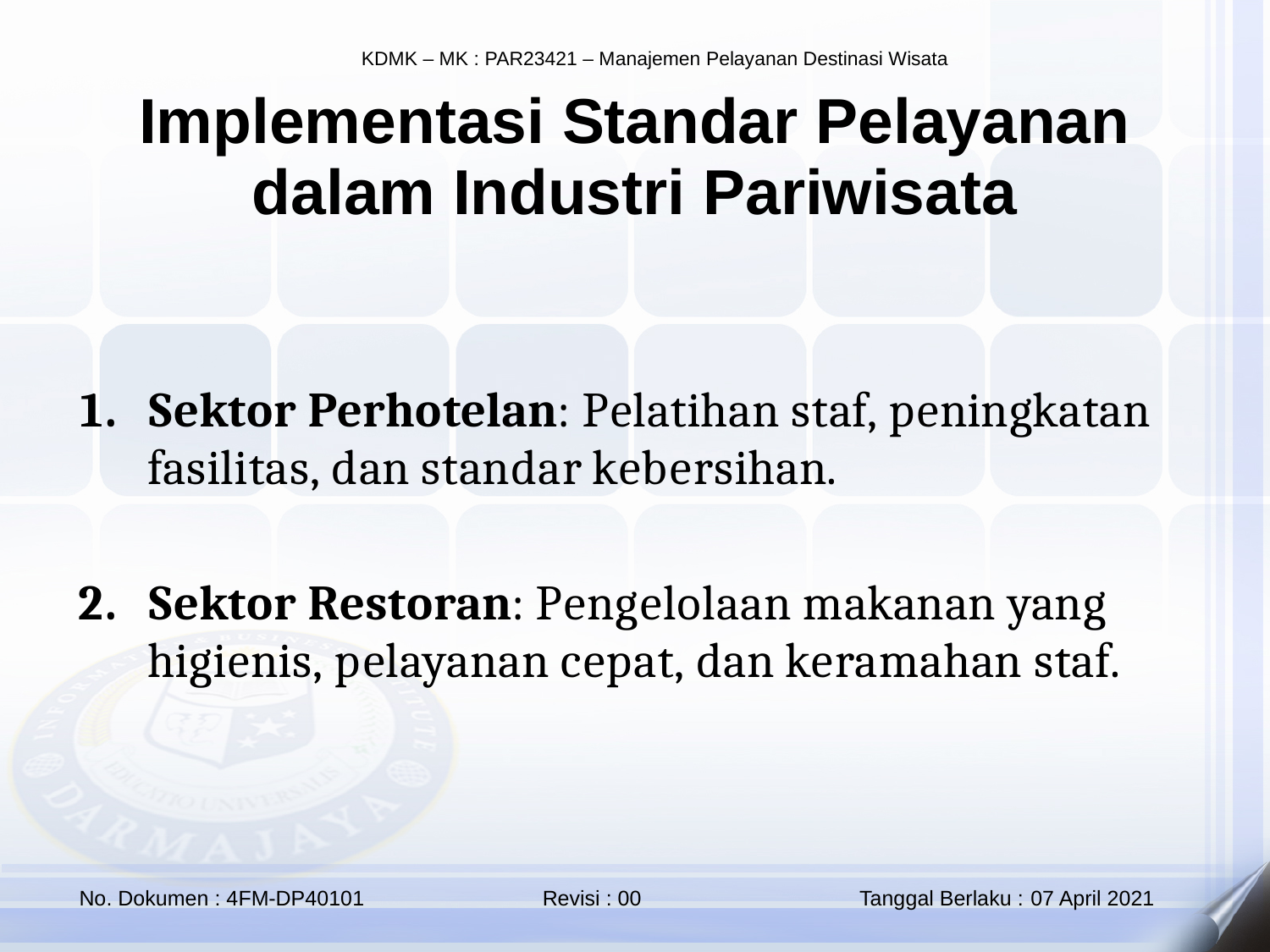

Implementasi Standar Pelayanan dalam Industri Pariwisata

Sektor Perhotelan: Pelatihan staf, peningkatan fasilitas, dan standar kebersihan.

Sektor Restoran: Pengelolaan makanan yang higienis, pelayanan cepat, dan keramahan staf.